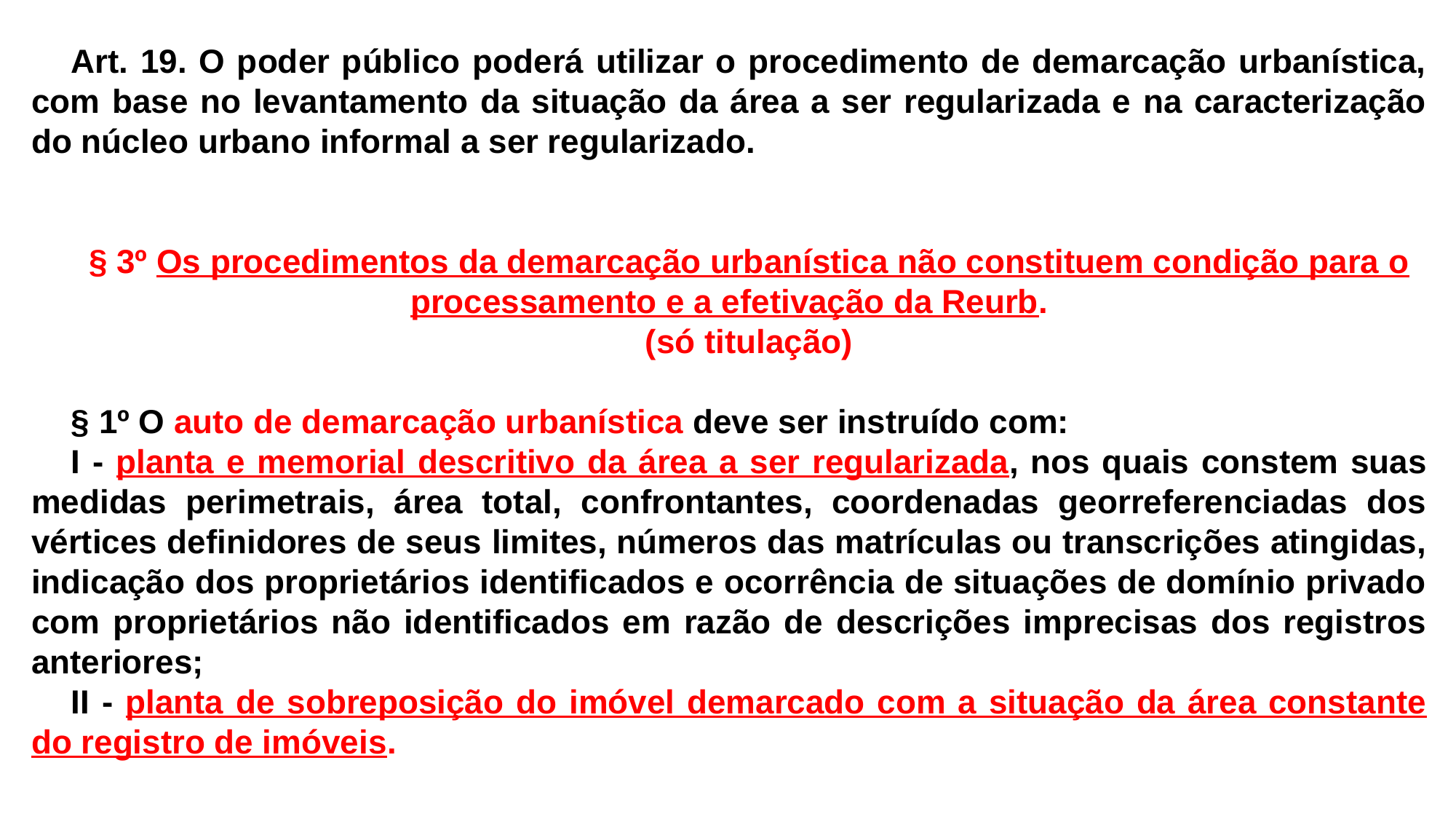

Art. 19. O poder público poderá utilizar o procedimento de demarcação urbanística, com base no levantamento da situação da área a ser regularizada e na caracterização do núcleo urbano informal a ser regularizado.

§ 3º Os procedimentos da demarcação urbanística não constituem condição para o processamento e a efetivação da Reurb.
(só titulação)

§ 1º O auto de demarcação urbanística deve ser instruído com:
I - planta e memorial descritivo da área a ser regularizada, nos quais constem suas medidas perimetrais, área total, confrontantes, coordenadas georreferenciadas dos vértices definidores de seus limites, números das matrículas ou transcrições atingidas, indicação dos proprietários identificados e ocorrência de situações de domínio privado com proprietários não identificados em razão de descrições imprecisas dos registros anteriores;
II - planta de sobreposição do imóvel demarcado com a situação da área constante do registro de imóveis.